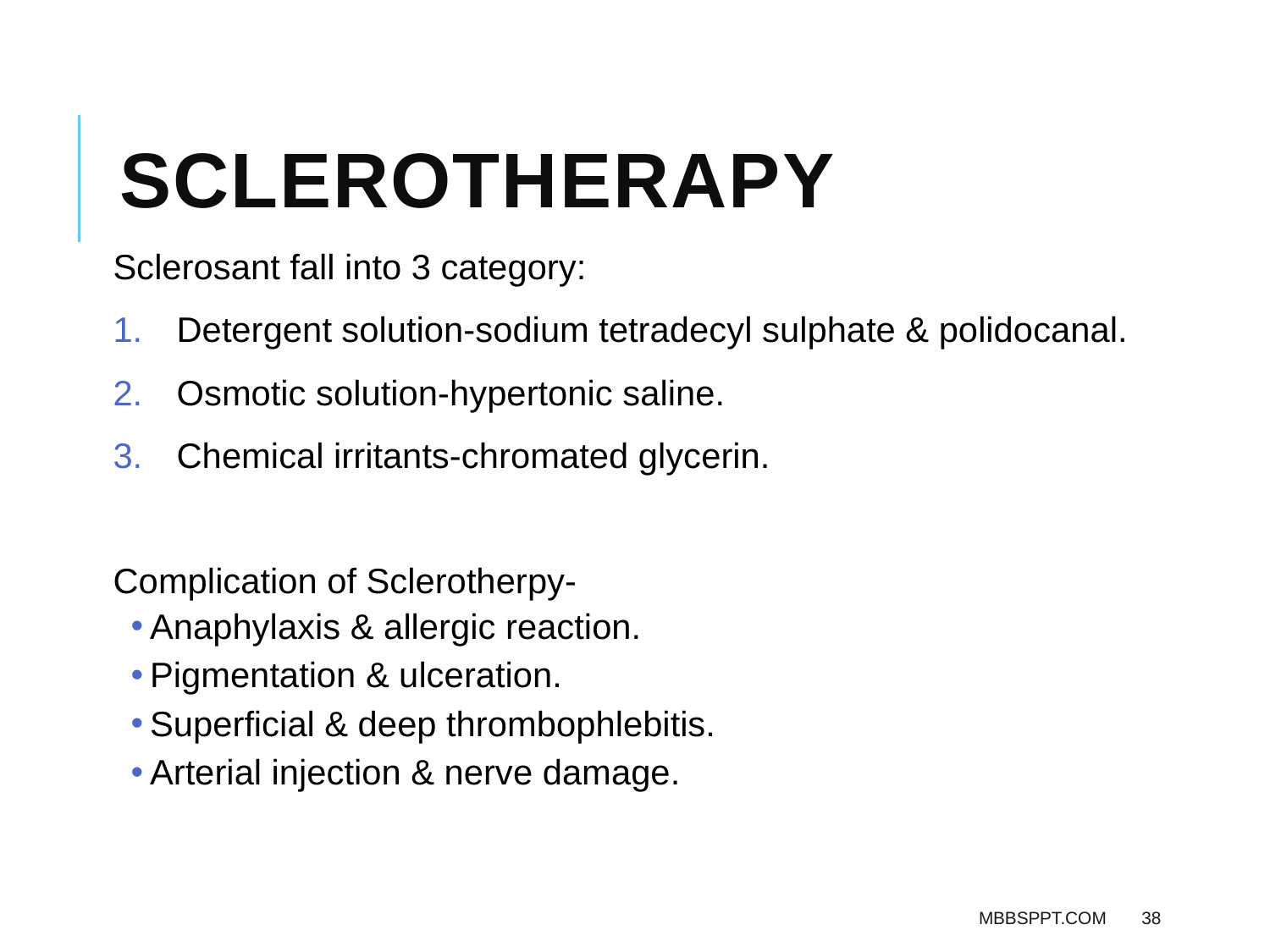

Sclerotherapy
Sclerosant fall into 3 category:
Detergent solution-sodium tetradecyl sulphate & polidocanal.
Osmotic solution-hypertonic saline.
Chemical irritants-chromated glycerin.

Complication of Sclerotherpy-
Anaphylaxis & allergic reaction.
Pigmentation & ulceration.
Superficial & deep thrombophlebitis.
Arterial injection & nerve damage.
MBBSPPT.COM
38